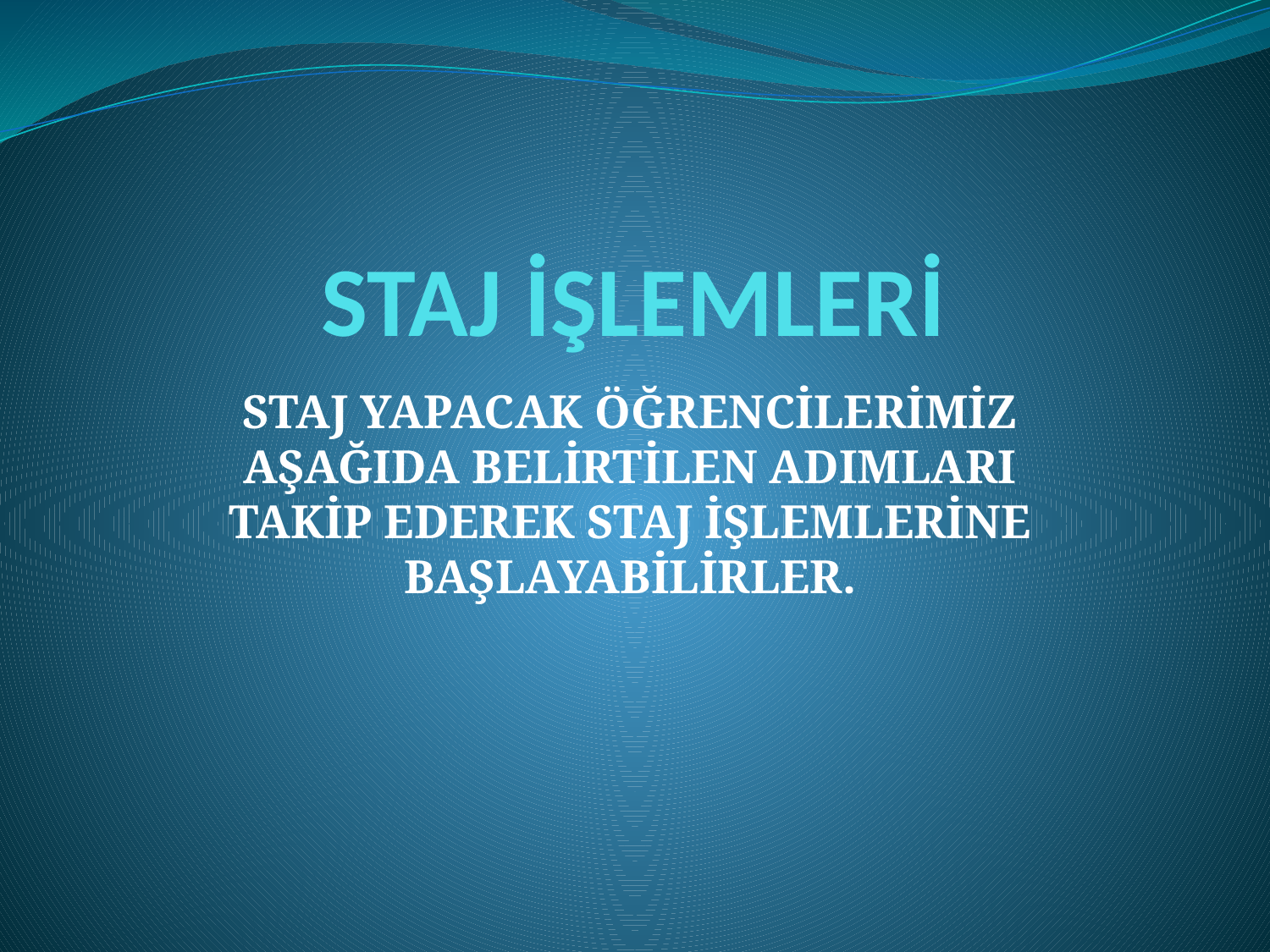

# STAJ İŞLEMLERİ
STAJ YAPACAK ÖĞRENCİLERİMİZ AŞAĞIDA BELİRTİLEN ADIMLARI TAKİP EDEREK STAJ İŞLEMLERİNE BAŞLAYABİLİRLER.